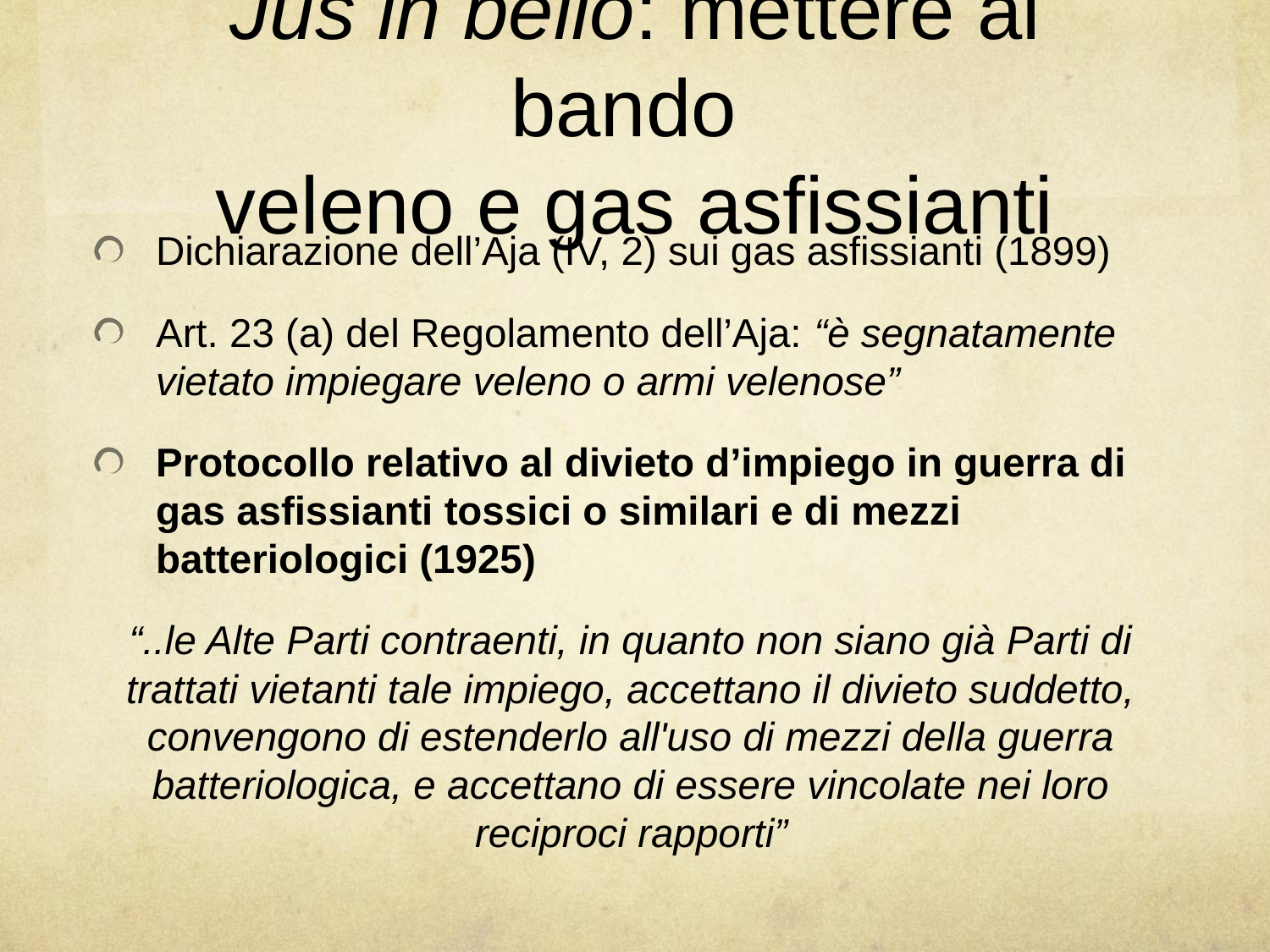

# Jus in bello: mettere al bando veleno e gas asfissianti
Dichiarazione dell’Aja (IV, 2) sui gas asfissianti (1899)
Art. 23 (a) del Regolamento dell’Aja: “è segnatamente vietato impiegare veleno o armi velenose”
Protocollo relativo al divieto d’impiego in guerra di gas asfissianti tossici o similari e di mezzi batteriologici (1925)
“..le Alte Parti contraenti, in quanto non siano già Parti di trattati vietanti tale impiego, accettano il divieto suddetto, convengono di estenderlo all'uso di mezzi della guerra batteriologica, e accettano di essere vincolate nei loro reciproci rapporti”